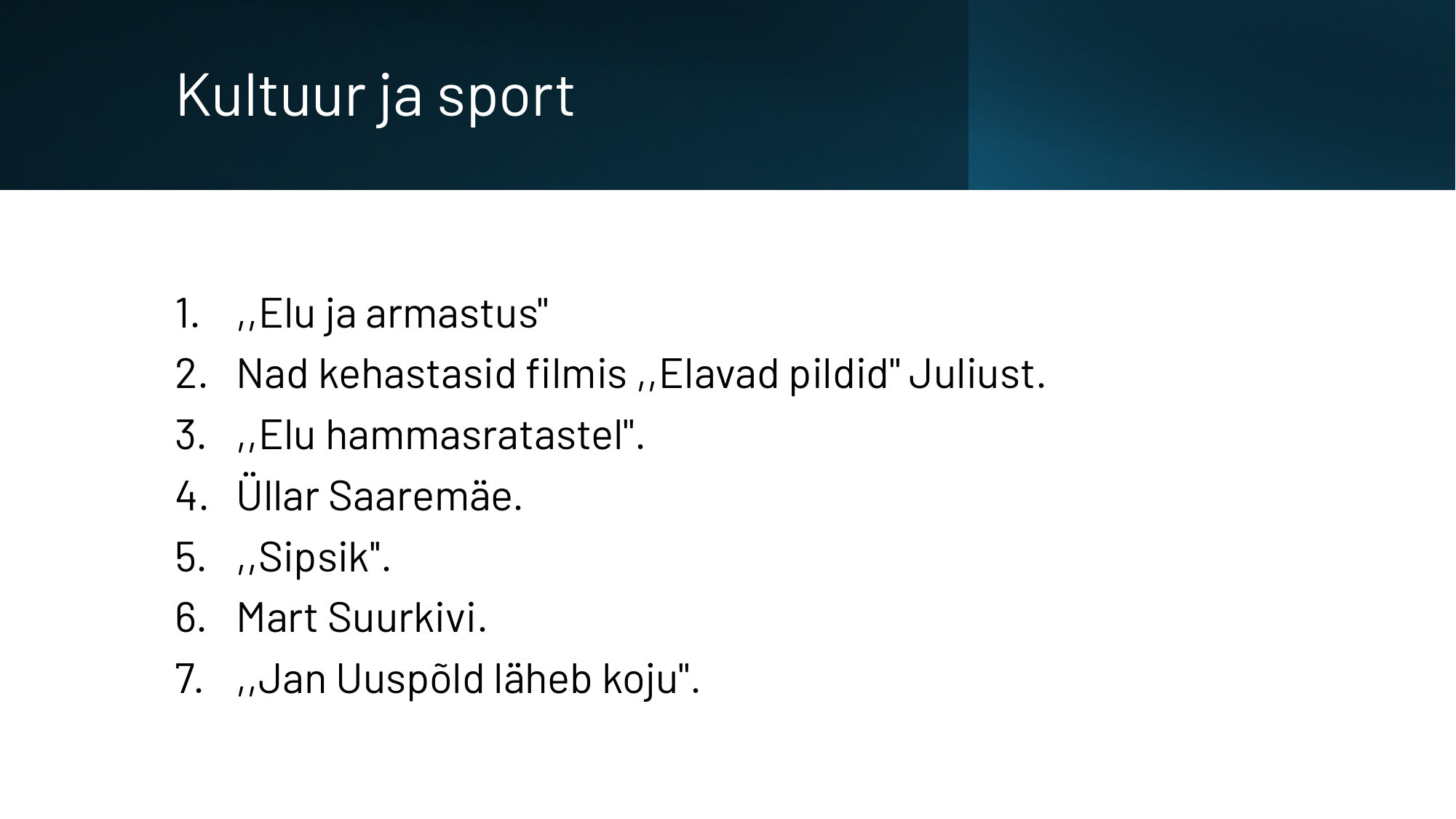

# Kultuur ja sport
,,Elu ja armastus''
Nad kehastasid filmis ,,Elavad pildid'' Juliust.
,,Elu hammasratastel''.
Üllar Saaremäe.
,,Sipsik''.
Mart Suurkivi.
,,Jan Uuspõld läheb koju''.